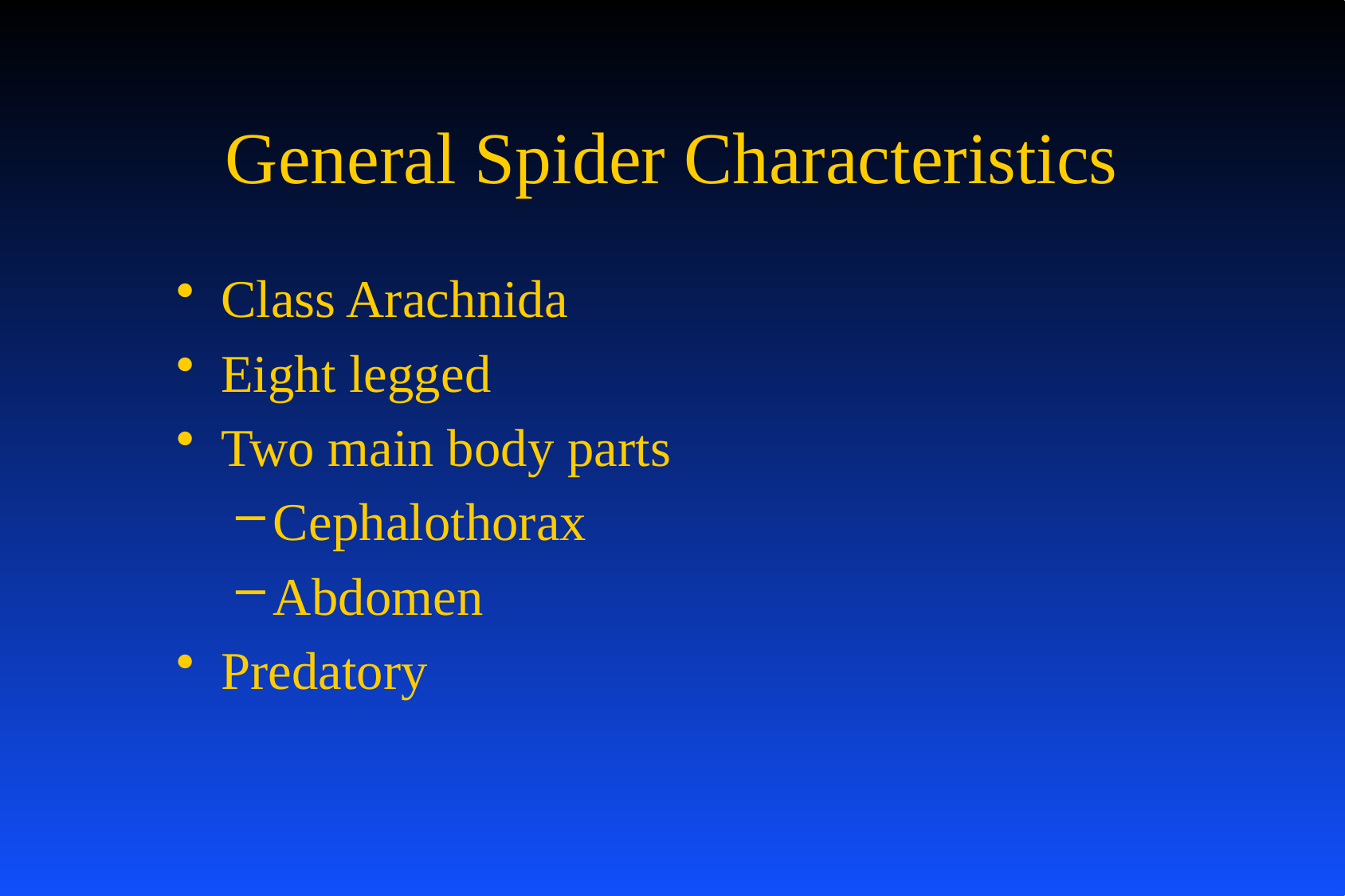

# General Spider Characteristics
Class Arachnida
Eight legged
Two main body parts
Cephalothorax
Abdomen
Predatory